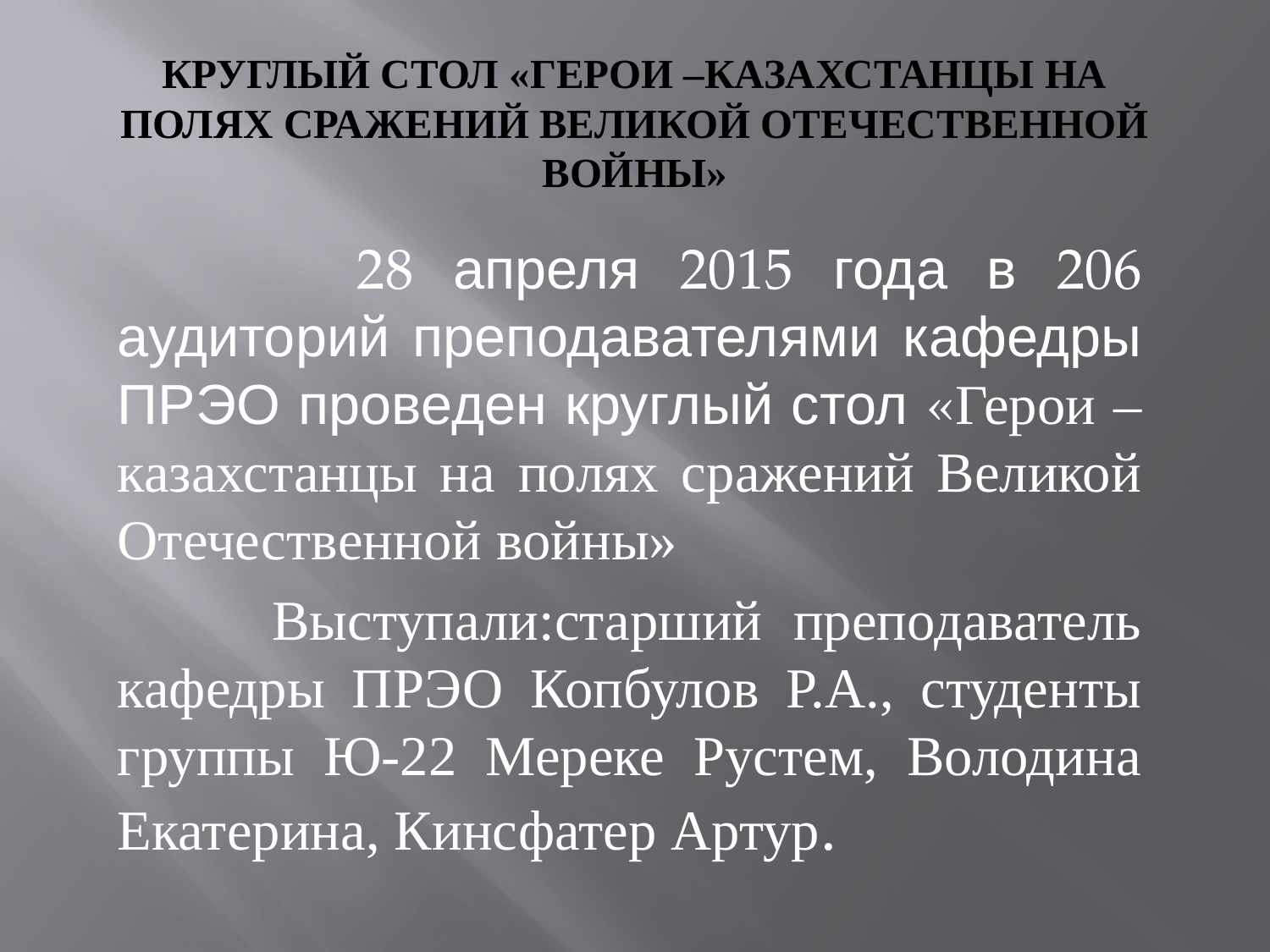

# Круглый стол «Герои –казахстанцы на полях сражений Великой Отечественной войны»
      28 апреля 2015 года в 206 аудиторий преподавателями кафедры ПРЭО проведен круглый стол «Герои –казахстанцы на полях сражений Великой Отечественной войны»
     Выступали:старший преподаватель кафедры ПРЭО Копбулов Р.А., студенты группы Ю-22 Мереке Рустем, Володина Екатерина, Кинсфатер Артур.